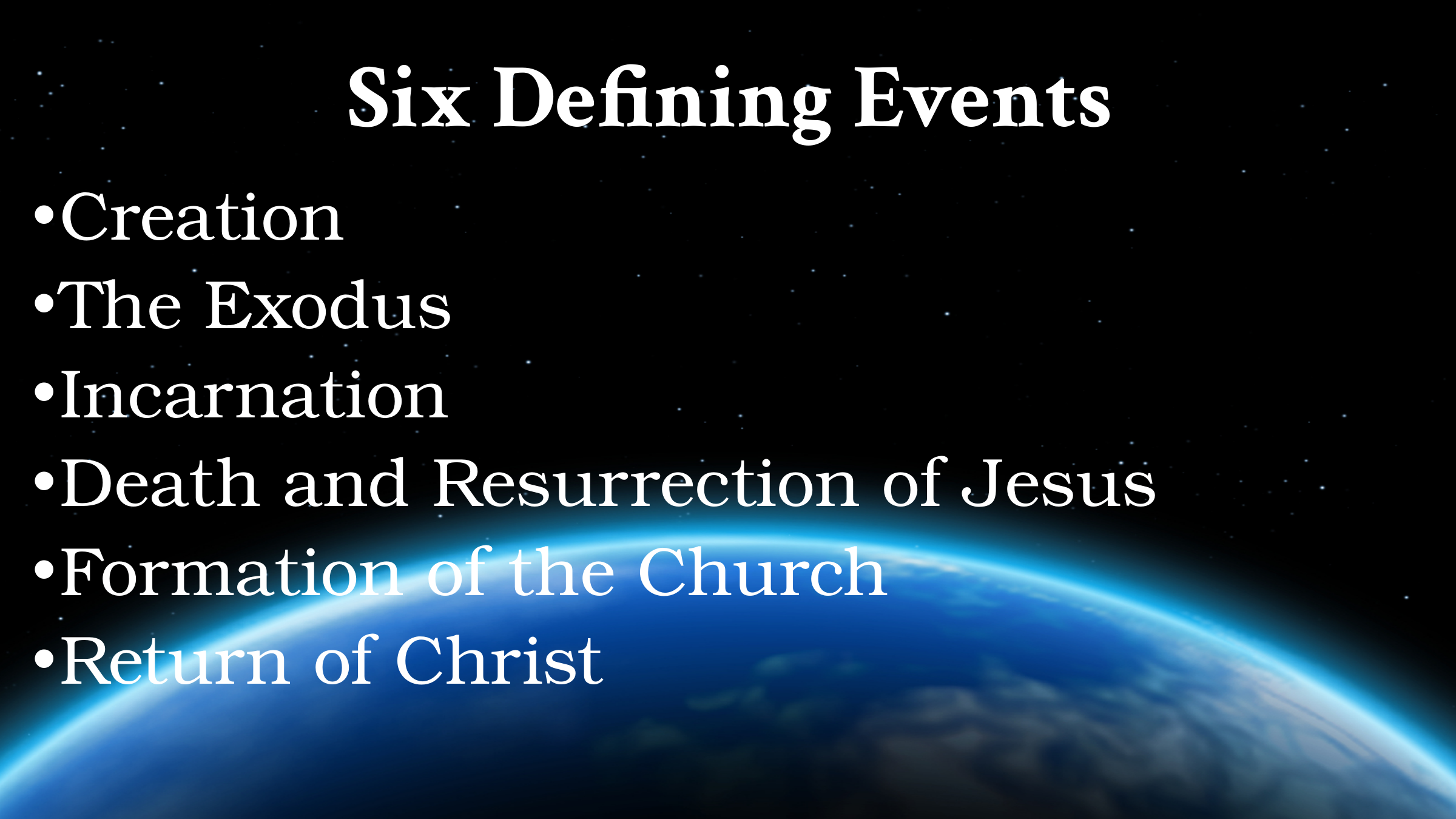

# Six Defining Events
Creation
The Exodus
Incarnation
Death and Resurrection of Jesus
Formation of the Church
Return of Christ